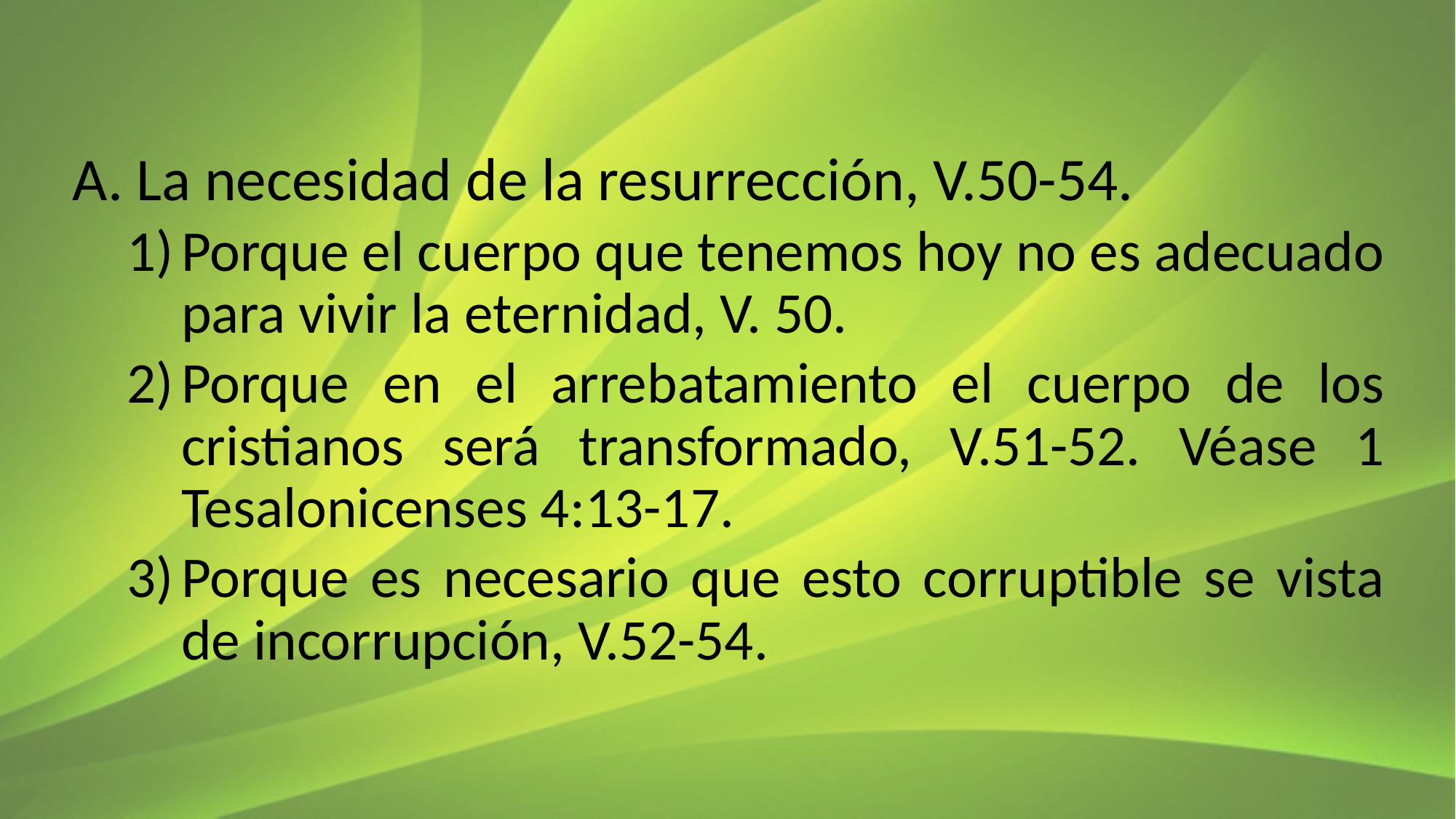

La necesidad de la resurrección, V.50-54.
Porque el cuerpo que tenemos hoy no es adecuado para vivir la eternidad, V. 50.
Porque en el arrebatamiento el cuerpo de los cristianos será transformado, V.51-52. Véase 1 Tesalonicenses 4:13-17.
Porque es necesario que esto corruptible se vista de incorrupción, V.52-54.